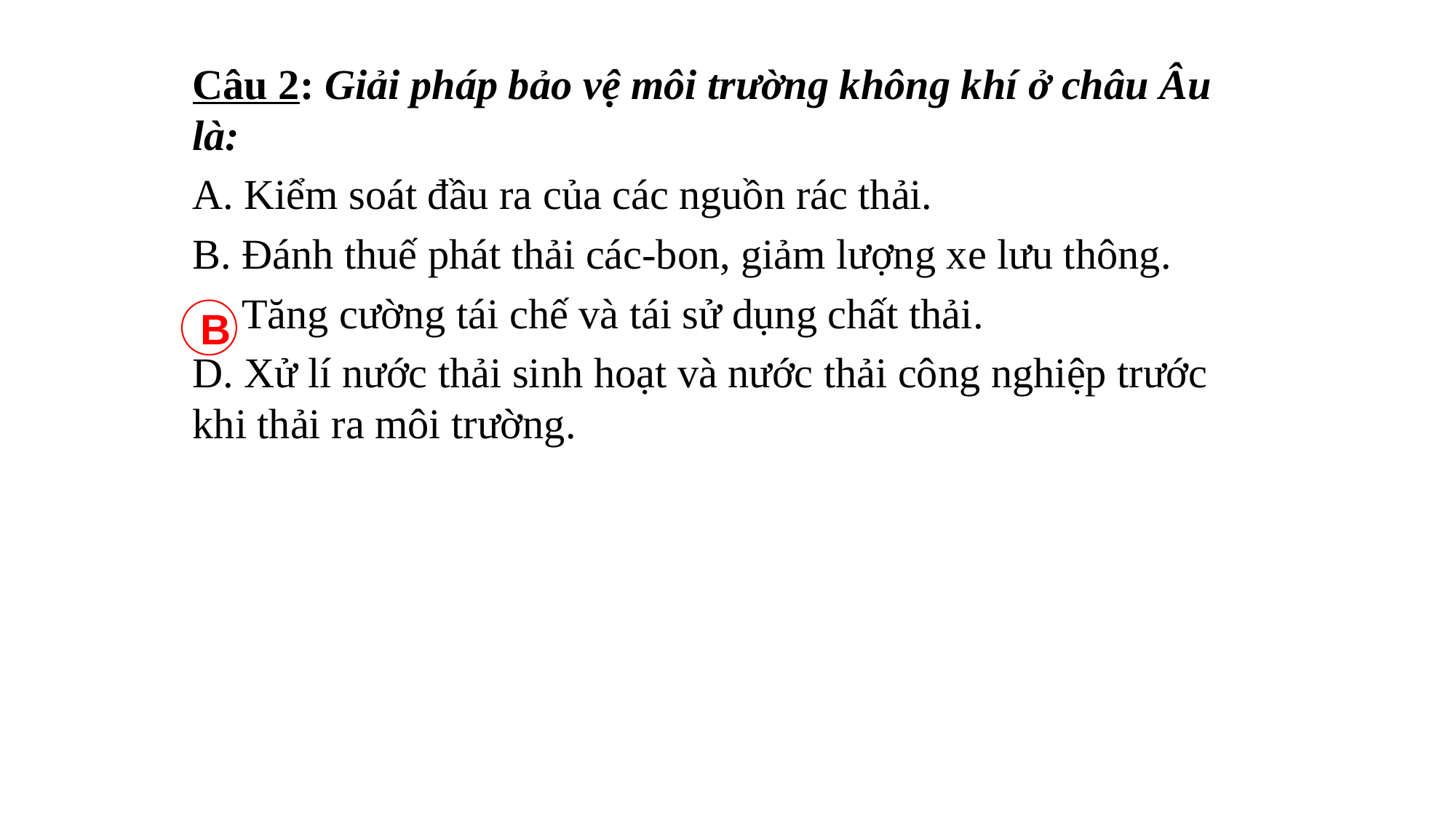

Câu 2: Giải pháp bảo vệ môi trường không khí ở châu Âu là:
A. Kiểm soát đầu ra của các nguồn rác thải.
B. Đánh thuế phát thải các-bon, giảm lượng xe lưu thông.
C. Tăng cường tái chế và tái sử dụng chất thải.
D. Xử lí nước thải sinh hoạt và nước thải công nghiệp trước khi thải ra môi trường.

B